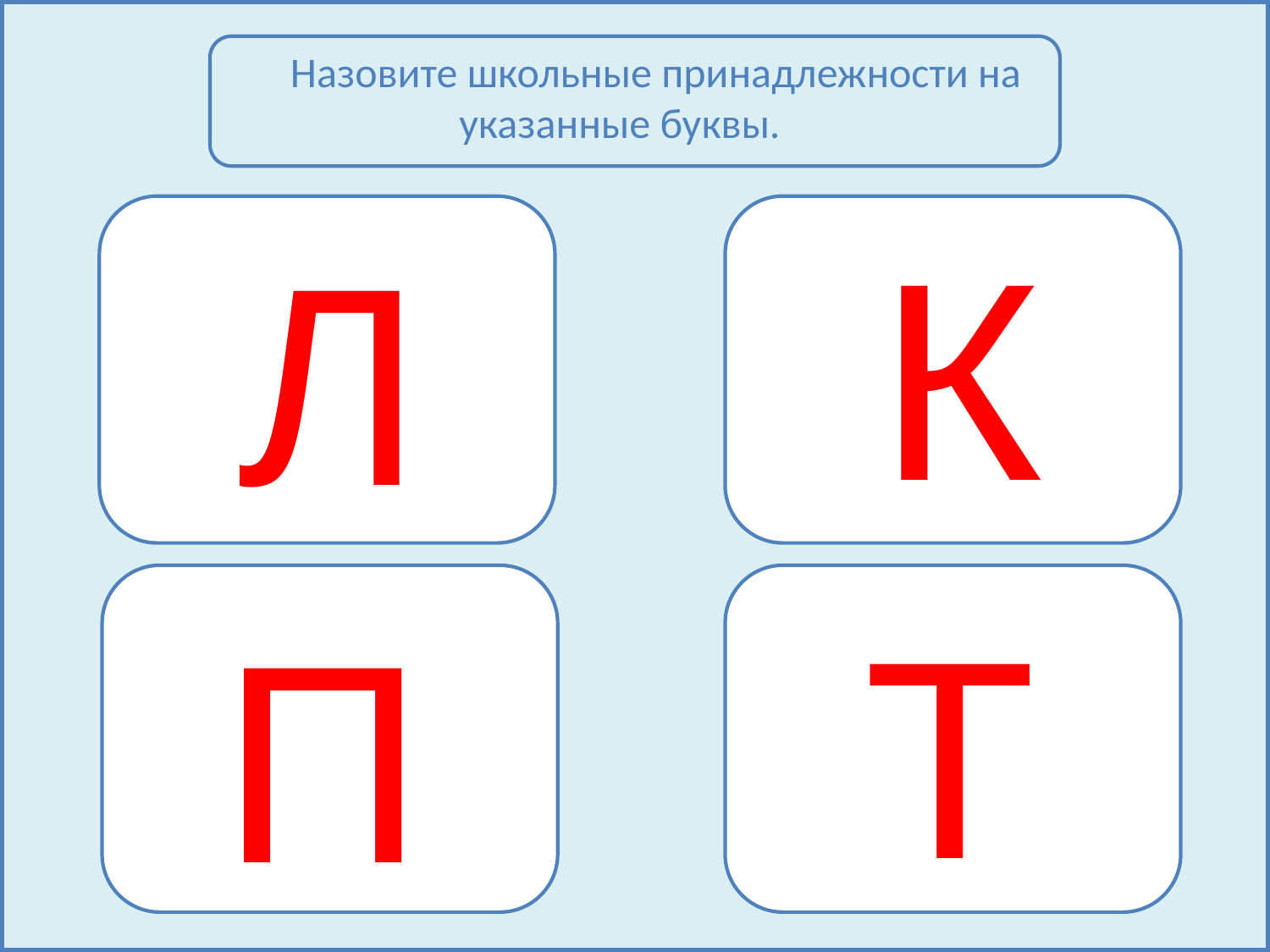

Назовите школьные принадлежности на указанные буквы.
К

Л

Т
П